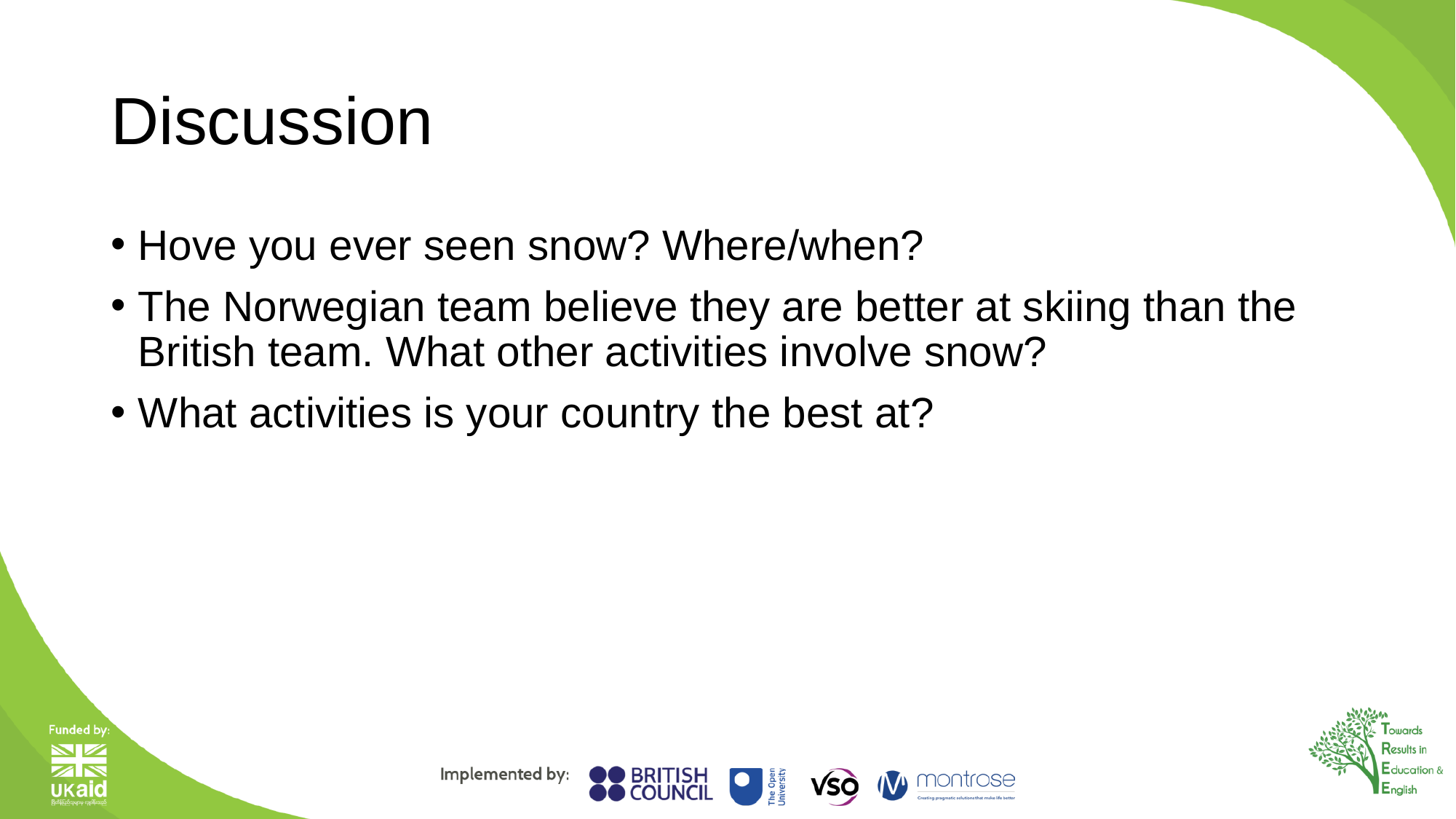

# Discussion
Hove you ever seen snow? Where/when?
The Norwegian team believe they are better at skiing than the British team. What other activities involve snow?
What activities is your country the best at?